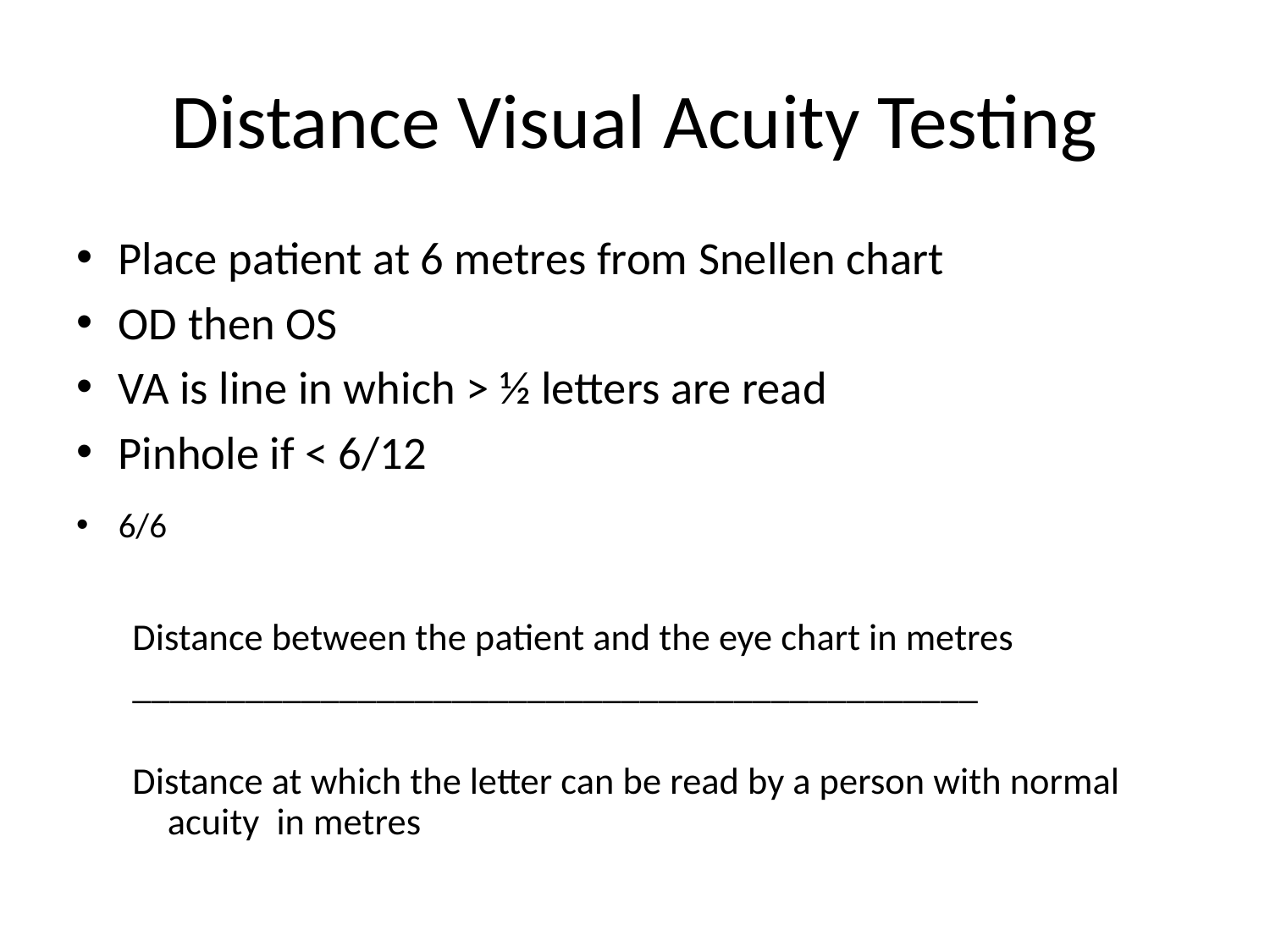

# Distance Visual Acuity Testing
Place patient at 6 metres from Snellen chart
OD then OS
VA is line in which > ½ letters are read
Pinhole if < 6/12

6/6

Distance between the patient and the eye chart in metres
_____________________________________________

Distance at which the letter can be read by a person with normal acuity  in metres